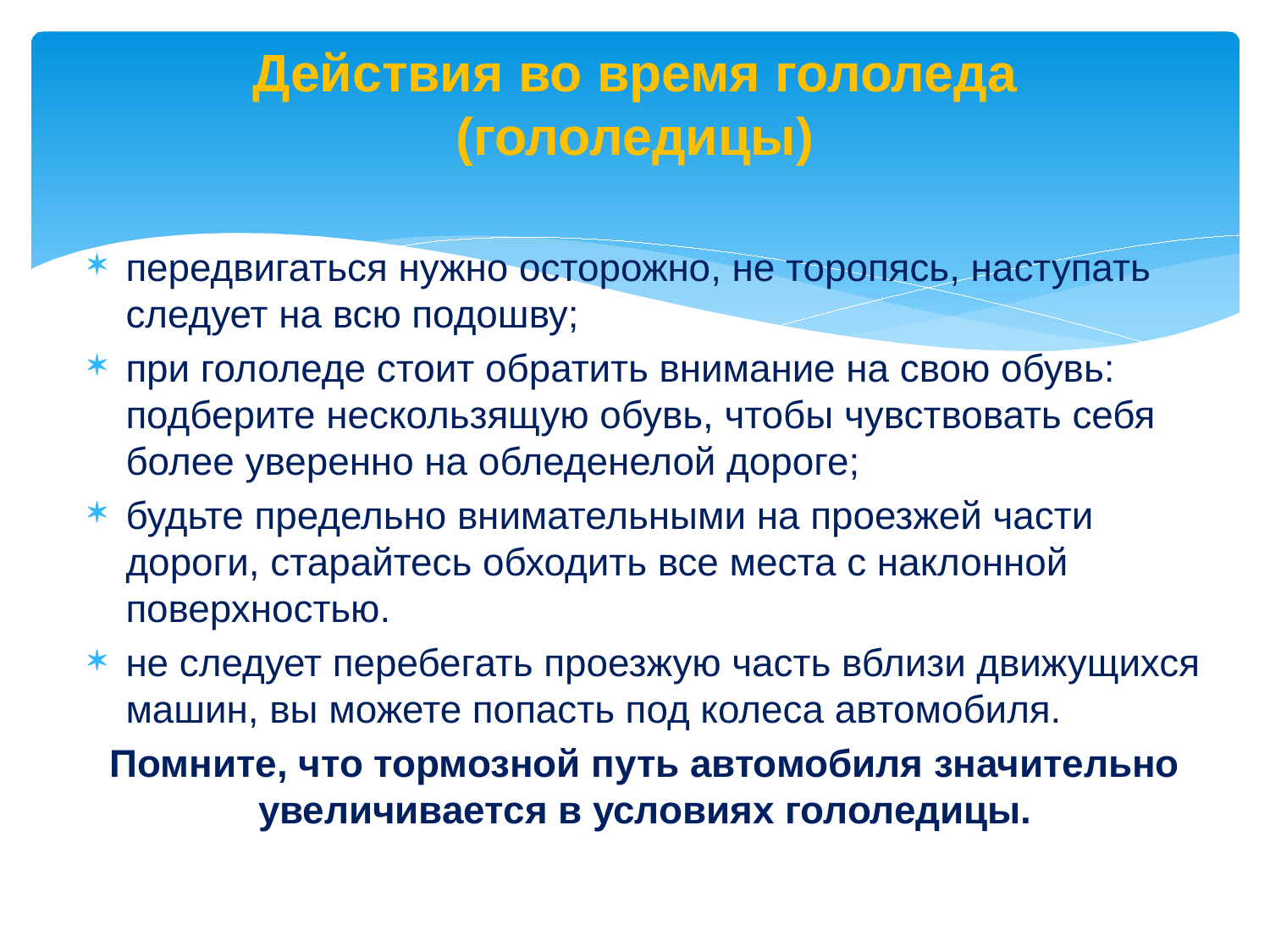

# Действия во время гололеда (гололедицы)
передвигаться нужно осторожно, не торопясь, наступать следует на всю подошву;
при гололеде стоит обратить внимание на свою обувь: подберите нескользящую обувь, чтобы чувствовать себя более уверенно на обледенелой дороге;
будьте предельно внимательными на проезжей части дороги, старайтесь обходить все места с наклонной поверхностью.
не следует перебегать проезжую часть вблизи движущихся машин, вы можете попасть под колеса автомобиля.
Помните, что тормозной путь автомобиля значительно увеличивается в условиях гололедицы.